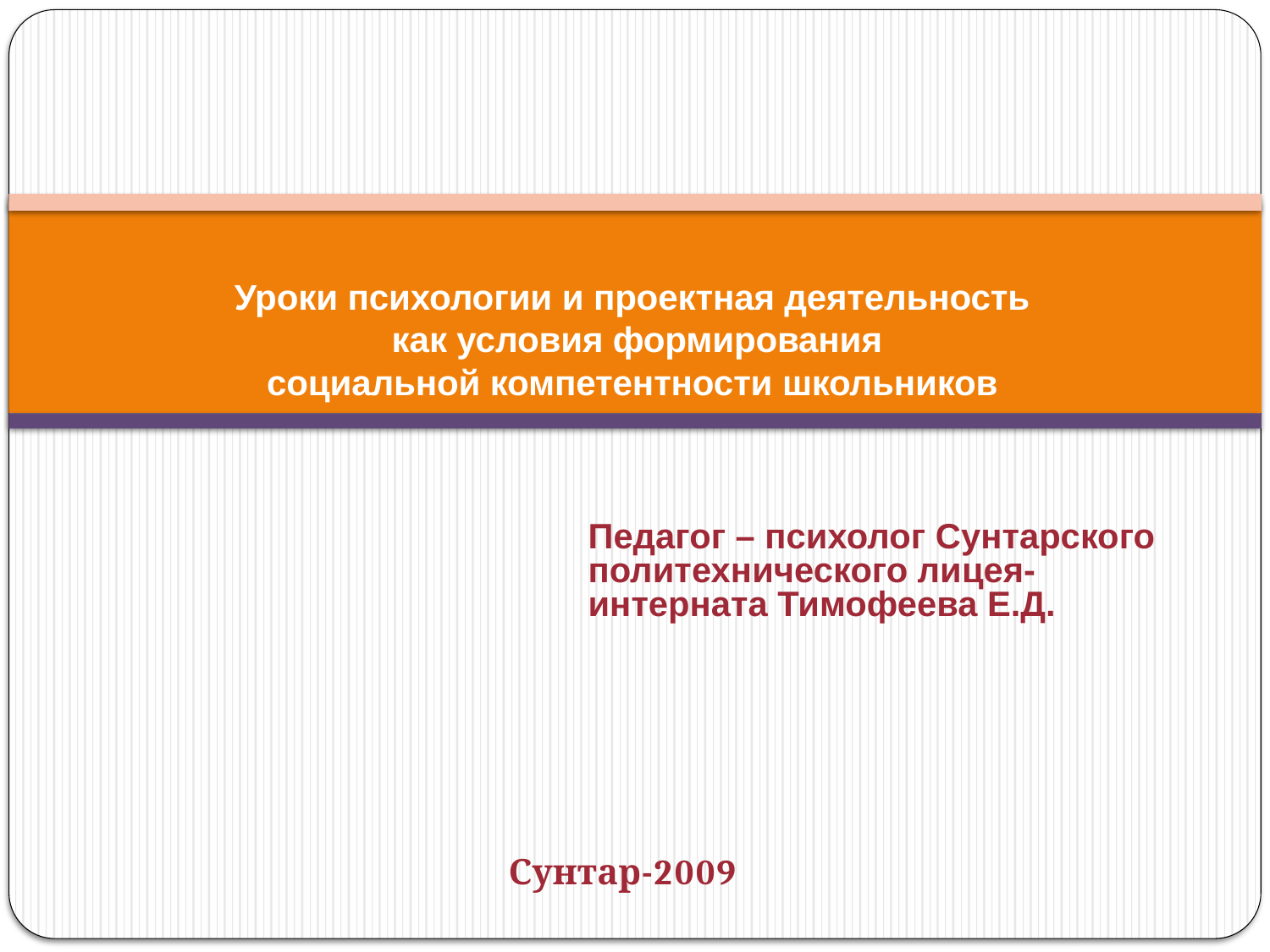

# Уроки психологии и проектная деятельность как условия формирования социальной компетентности школьников
Педагог – психолог Сунтарского политехнического лицея- интерната Тимофеева Е.Д.

Сунтар-2009